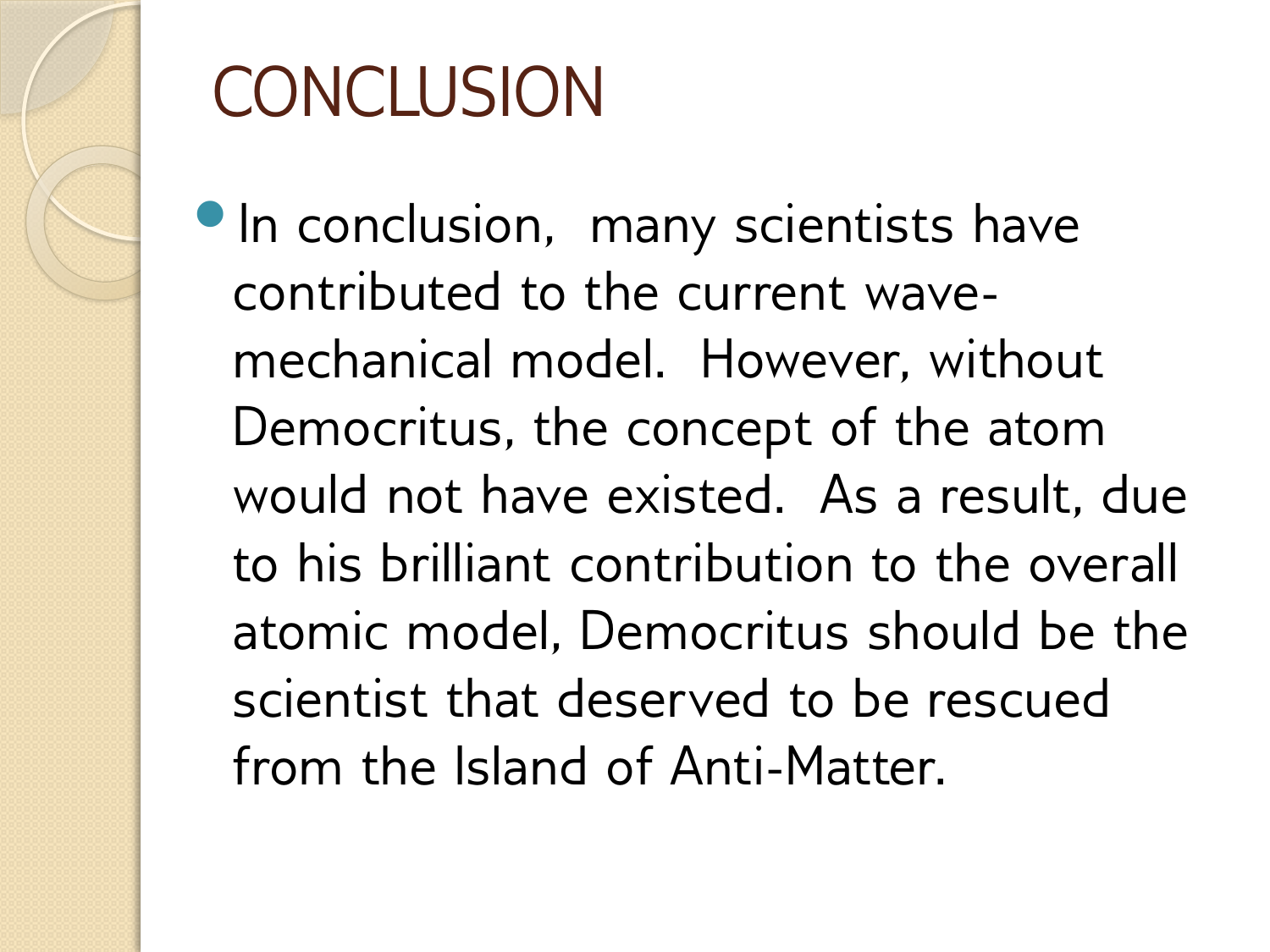

# CONCLUSION
In conclusion,  many scientists have contributed to the current wave-mechanical model.  However, without Democritus, the concept of the atom would not have existed.  As a result, due to his brilliant contribution to the overall atomic model, Democritus should be the scientist that deserved to be rescued from the Island of Anti-Matter.